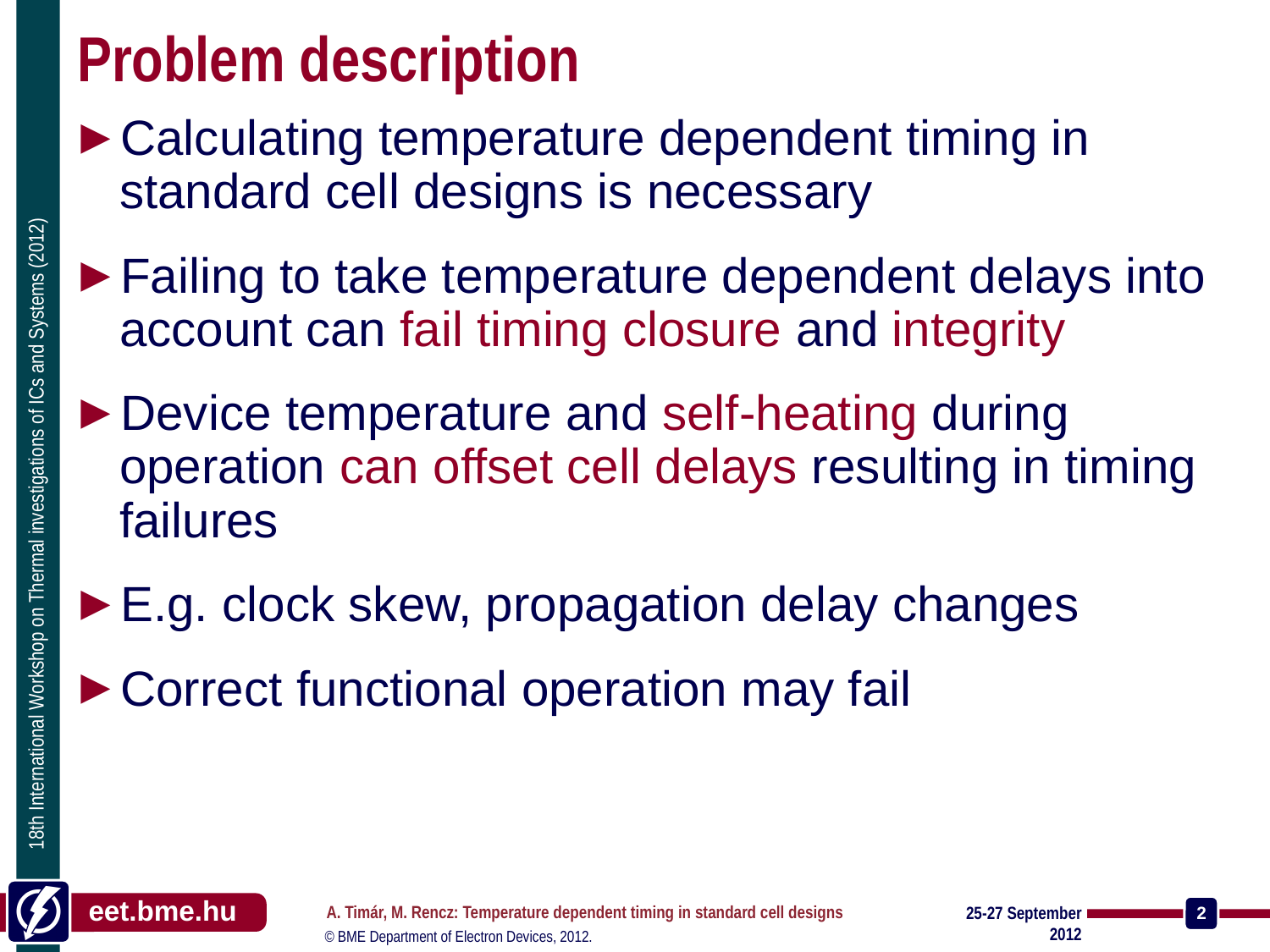

# Problem description
Calculating temperature dependent timing in standard cell designs is necessary
Failing to take temperature dependent delays into account can fail timing closure and integrity
Device temperature and self-heating during operation can offset cell delays resulting in timing failures
E.g. clock skew, propagation delay changes
Correct functional operation may fail

A. Timár, M. Rencz: Temperature dependent timing in standard cell designs
25-27 September 2012
2